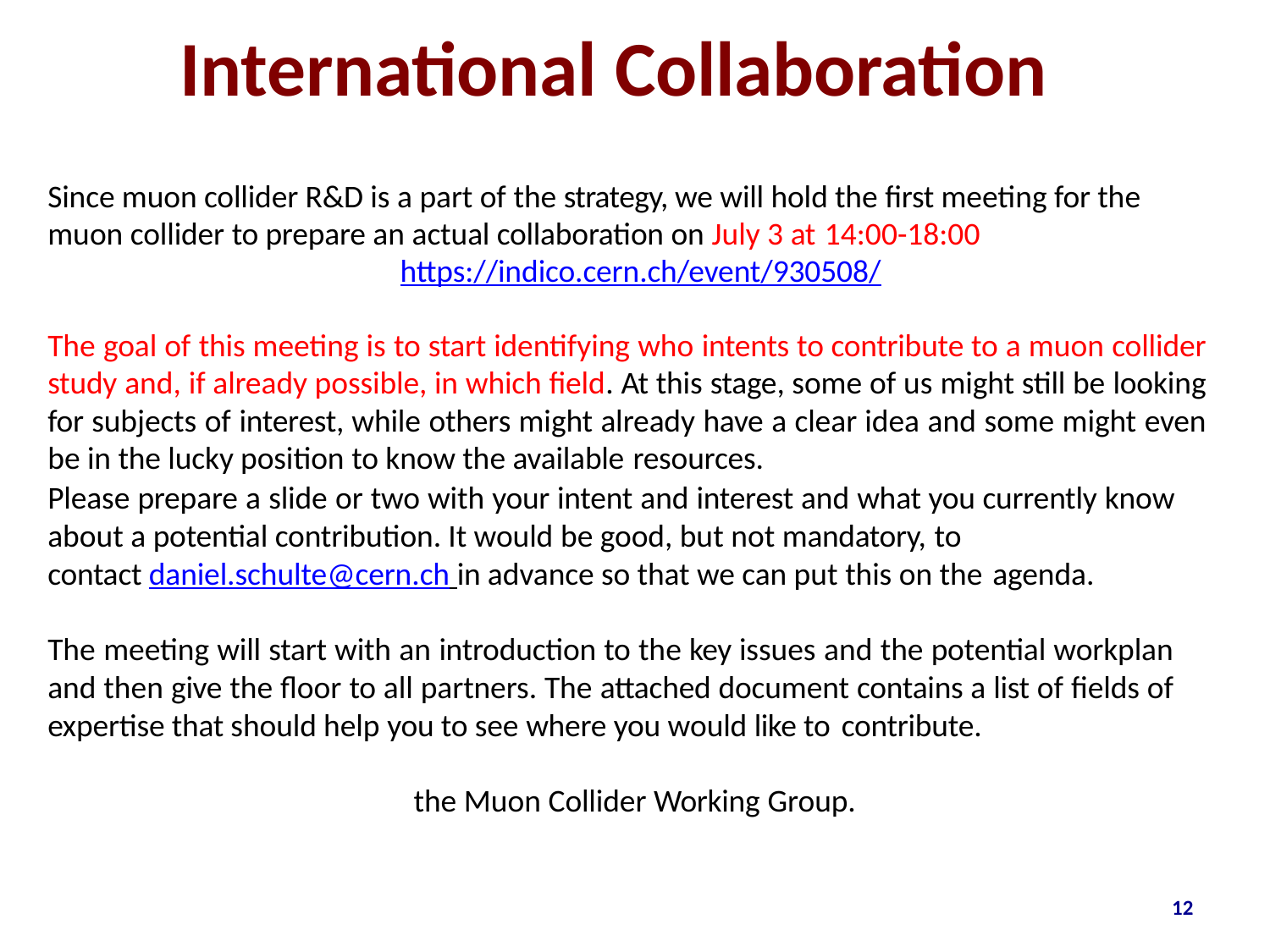

# International Collaboration
Since muon collider R&D is a part of the strategy, we will hold the first meeting for the  muon collider to prepare an actual collaboration on July 3 at 14:00-18:00
https://indico.cern.ch/event/930508/

The goal of this meeting is to start identifying who intents to contribute to a muon collider  study and, if already possible, in which field. At this stage, some of us might still be looking  for subjects of interest, while others might already have a clear idea and some might even  be in the lucky position to know the available resources.
Please prepare a slide or two with your intent and interest and what you currently know  about a potential contribution. It would be good, but not mandatory, to
contact daniel.schulte@cern.ch in advance so that we can put this on the agenda.

The meeting will start with an introduction to the key issues and the potential workplan  and then give the floor to all partners. The attached document contains a list of fields of  expertise that should help you to see where you would like to contribute.

the Muon Collider Working Group.
12